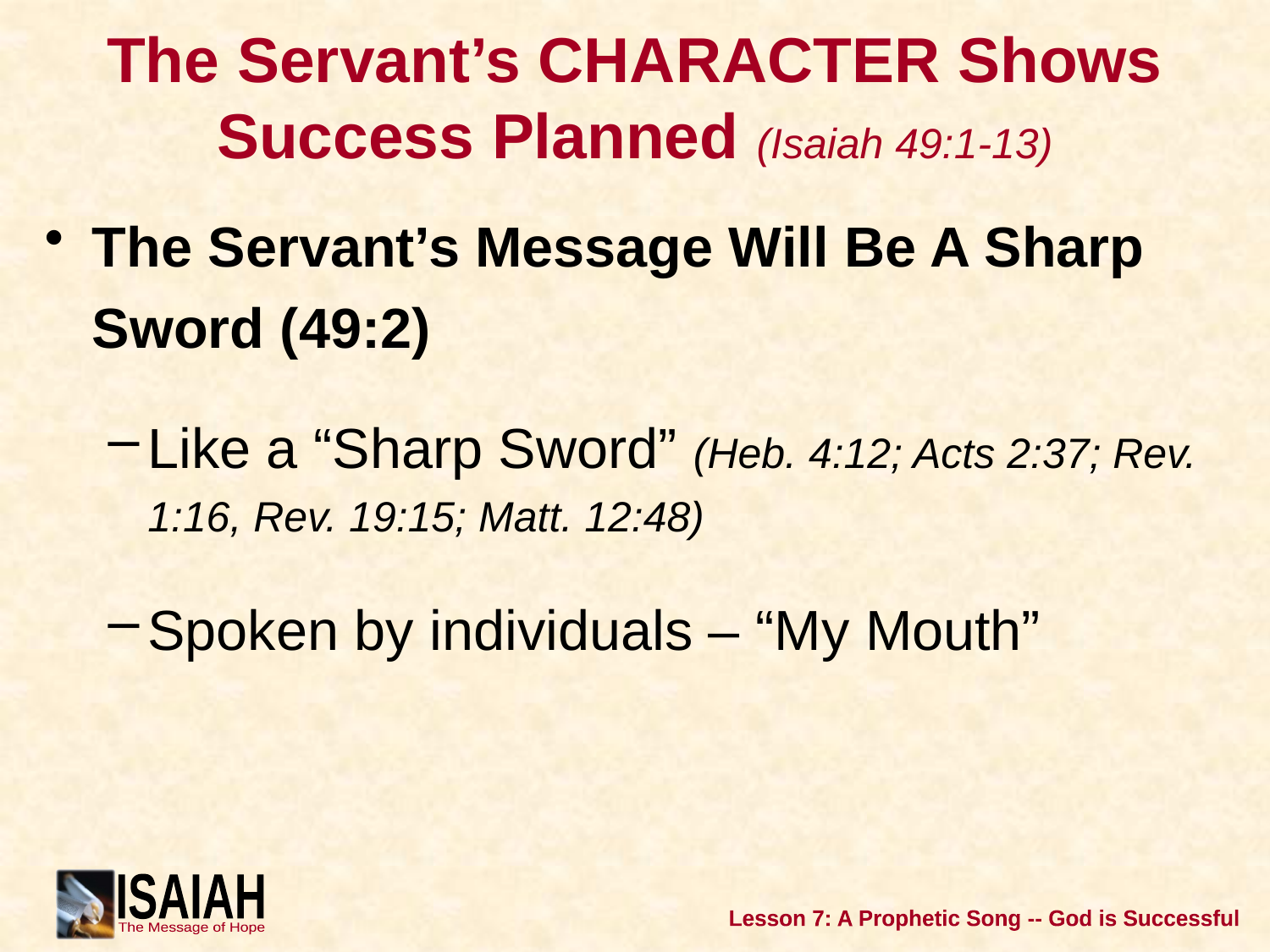

# The Servant’s CHARACTER Shows Success Planned (Isaiah 49:1-13)
The Servant’s Message Will Be A Sharp Sword (49:2)
Like a “Sharp Sword” (Heb. 4:12; Acts 2:37; Rev. 1:16, Rev. 19:15; Matt. 12:48)
Spoken by individuals – “My Mouth”